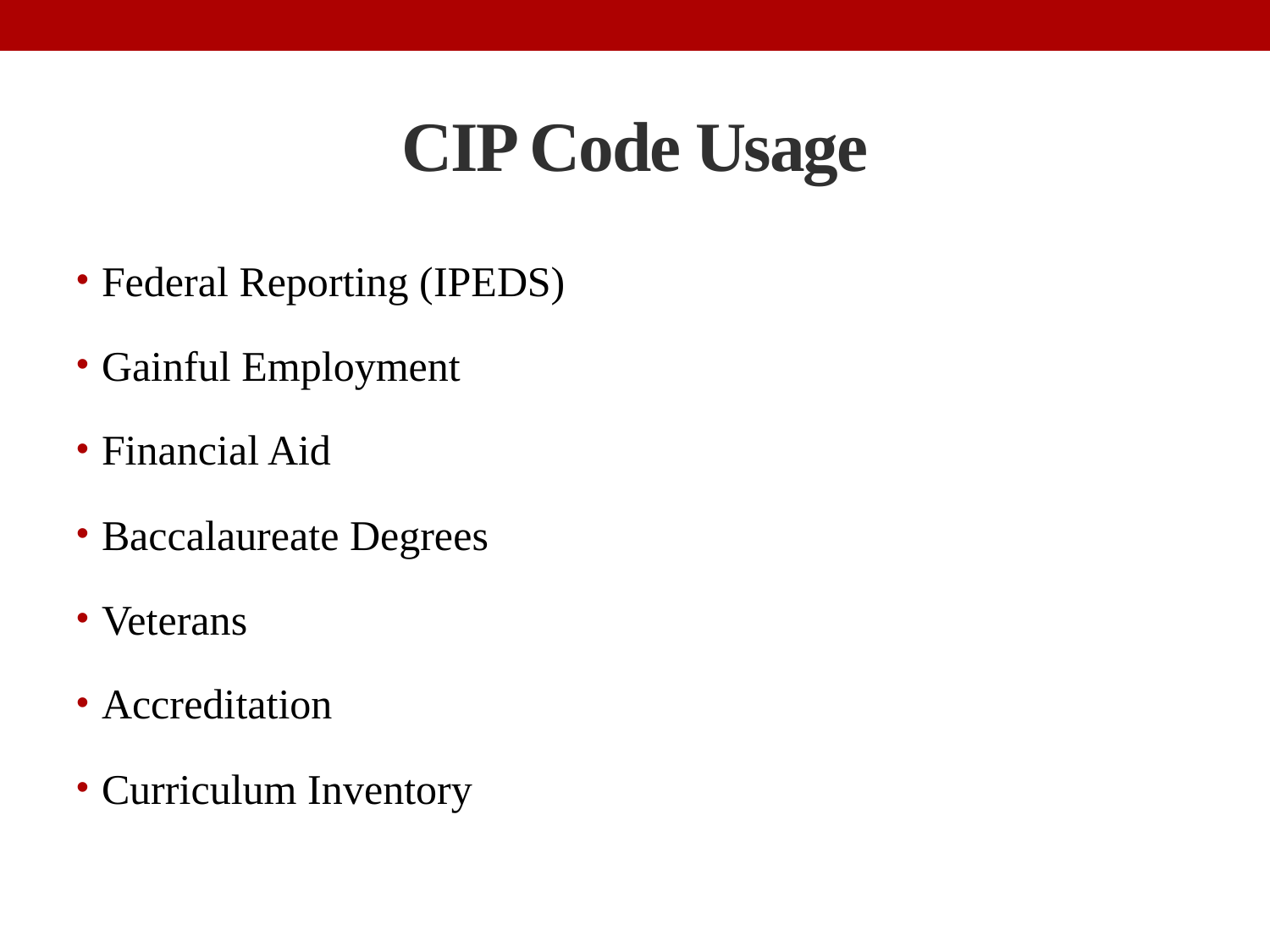

# CIP Code Usage
Federal Reporting (IPEDS)
Gainful Employment
Financial Aid
Baccalaureate Degrees
Veterans
Accreditation
Curriculum Inventory